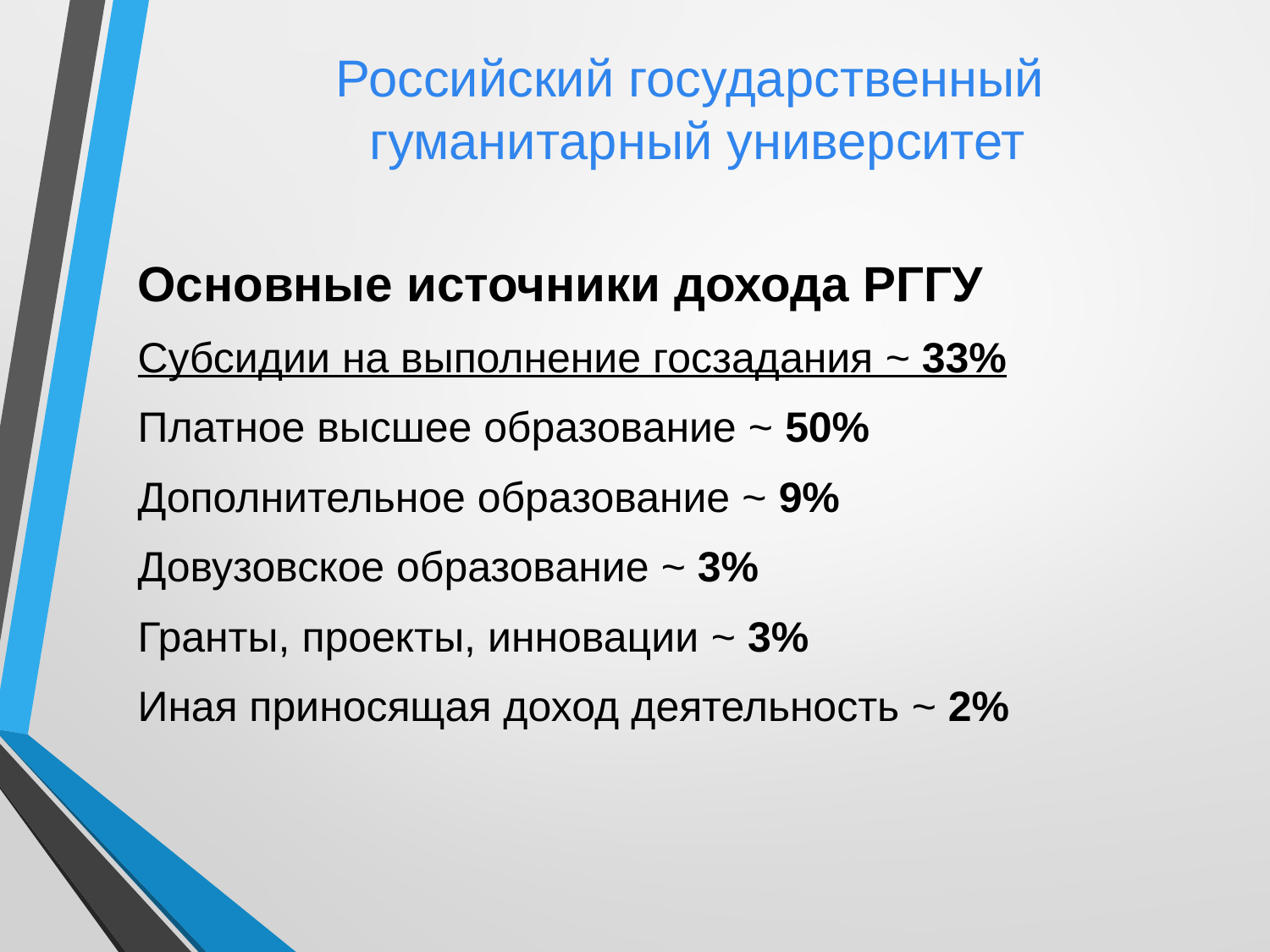

Российский государственный
гуманитарный университет
Основные источники дохода РГГУ
Субсидии на выполнение госзадания ~ 33%
Платное высшее образование ~ 50%
Дополнительное образование ~ 9%
Довузовское образование ~ 3%
Гранты, проекты, инновации ~ 3%
Иная приносящая доход деятельность ~ 2%